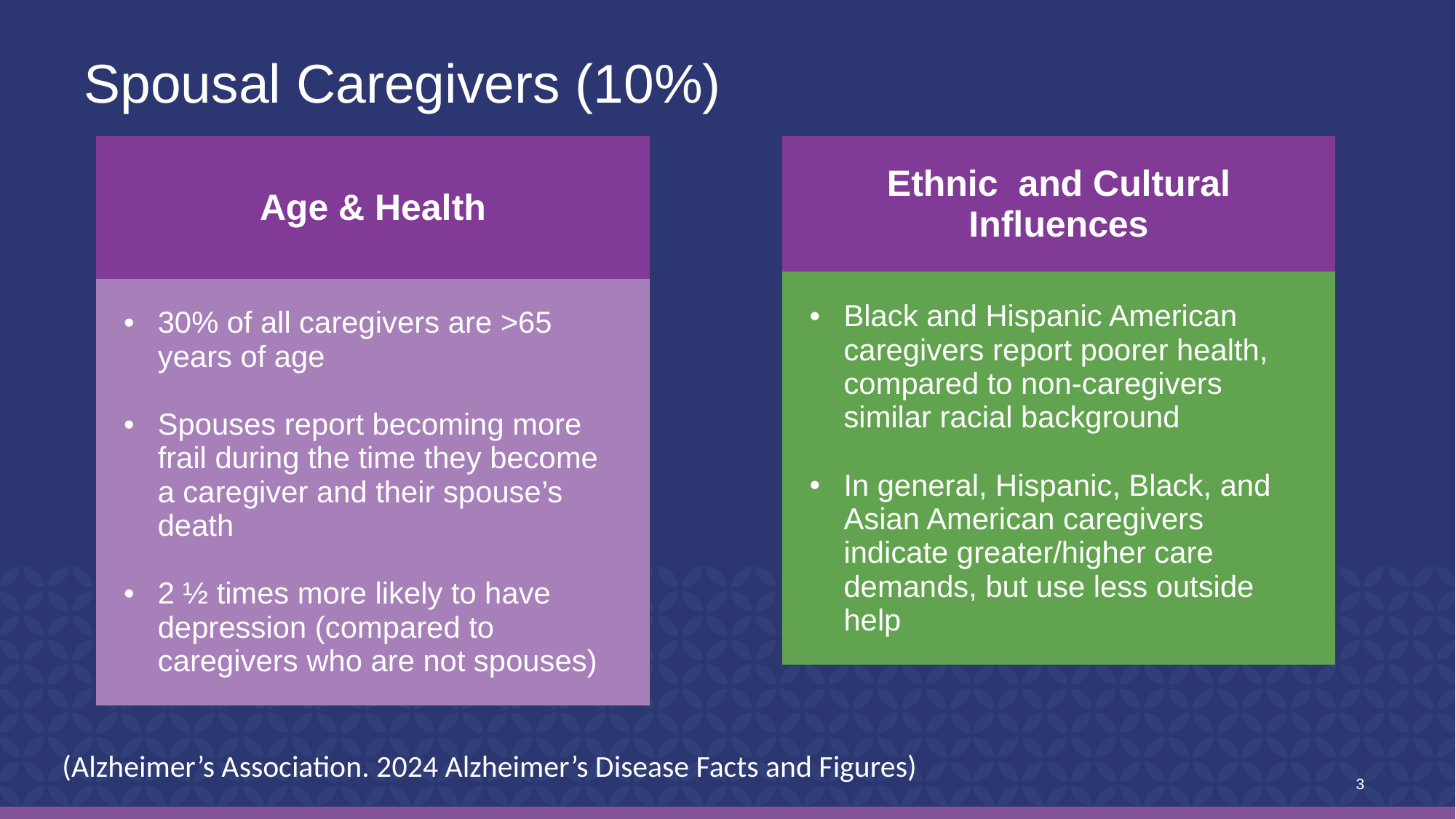

# Spousal Caregivers (10%)
| Age & Health |
| --- |
| 30% of all caregivers are >65 years of age Spouses report becoming more frail during the time they become a caregiver and their spouse’s death 2 ½ times more likely to have depression (compared to caregivers who are not spouses) |
| Ethnic and Cultural Influences |
| --- |
| Black and Hispanic American caregivers report poorer health, compared to non-caregivers similar racial background In general, Hispanic, Black, and Asian American caregivers indicate greater/higher care demands, but use less outside help |
(Alzheimer’s Association. 2024 Alzheimer’s Disease Facts and Figures)
3